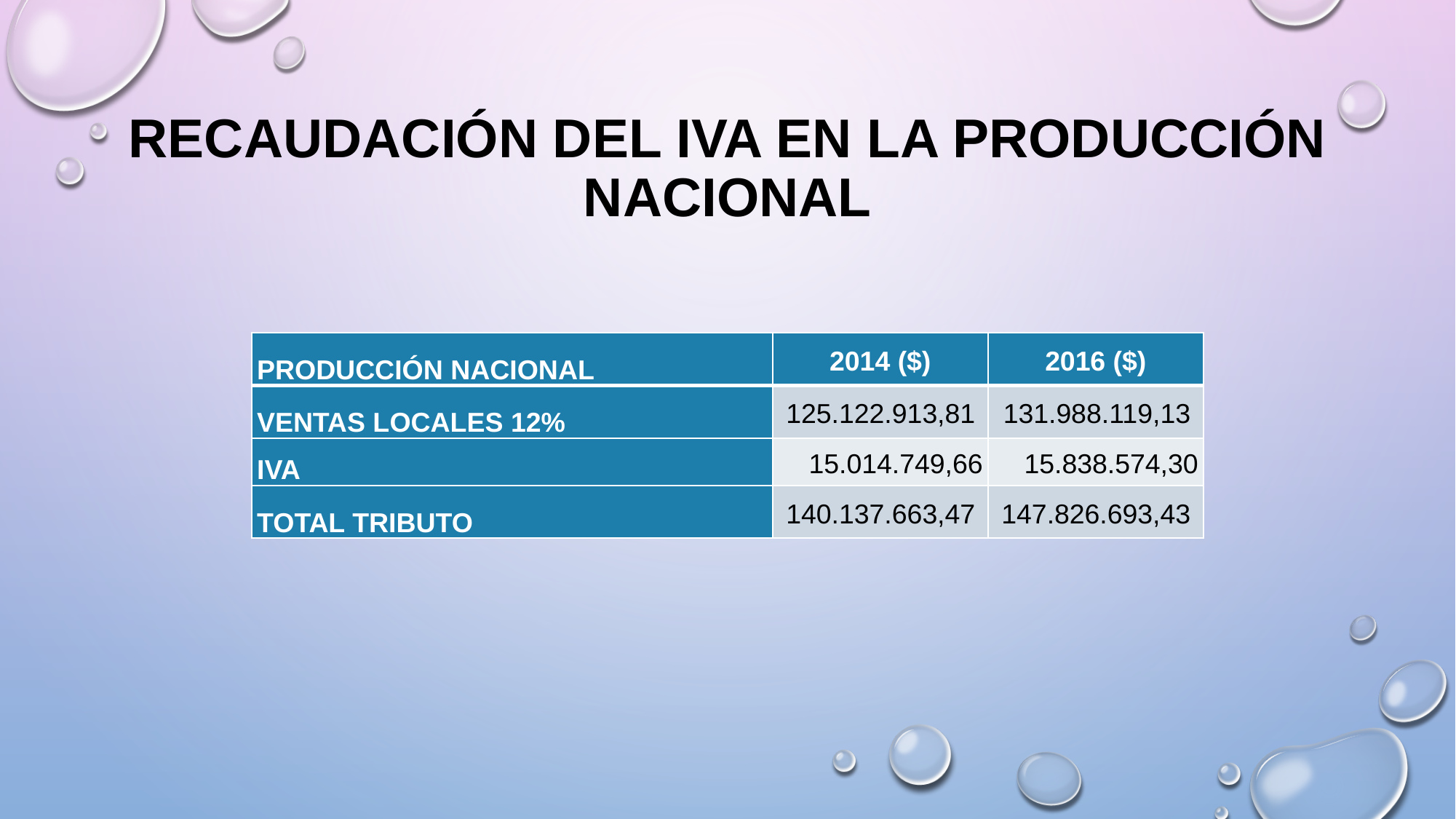

# RECAUDACIÓN DEL IVA EN LA PRODUCCIÓN NACIONAL
| PRODUCCIÓN NACIONAL | 2014 ($) | 2016 ($) |
| --- | --- | --- |
| VENTAS LOCALES 12% | 125.122.913,81 | 131.988.119,13 |
| IVA | 15.014.749,66 | 15.838.574,30 |
| TOTAL TRIBUTO | 140.137.663,47 | 147.826.693,43 |